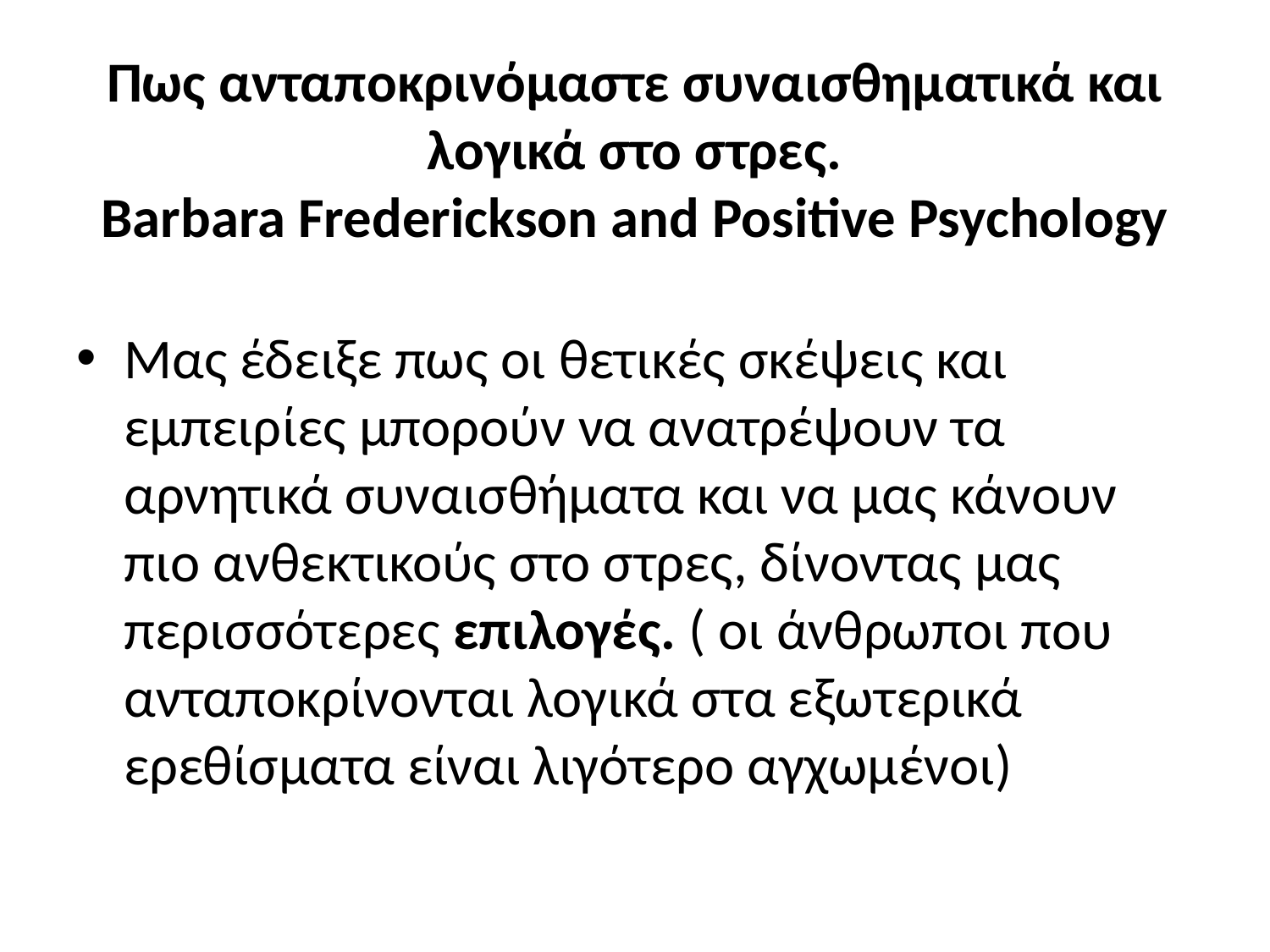

# Πως ανταποκρινόμαστε συναισθηματικά και λογικά στο στρες. Barbara Frederickson and Positive Psychology
Μας έδειξε πως οι θετικές σκέψεις και εμπειρίες μπορούν να ανατρέψουν τα αρνητικά συναισθήματα και να μας κάνουν πιο ανθεκτικούς στο στρες, δίνοντας μας περισσότερες επιλογές. ( οι άνθρωποι που ανταποκρίνονται λογικά στα εξωτερικά ερεθίσματα είναι λιγότερο αγχωμένοι)